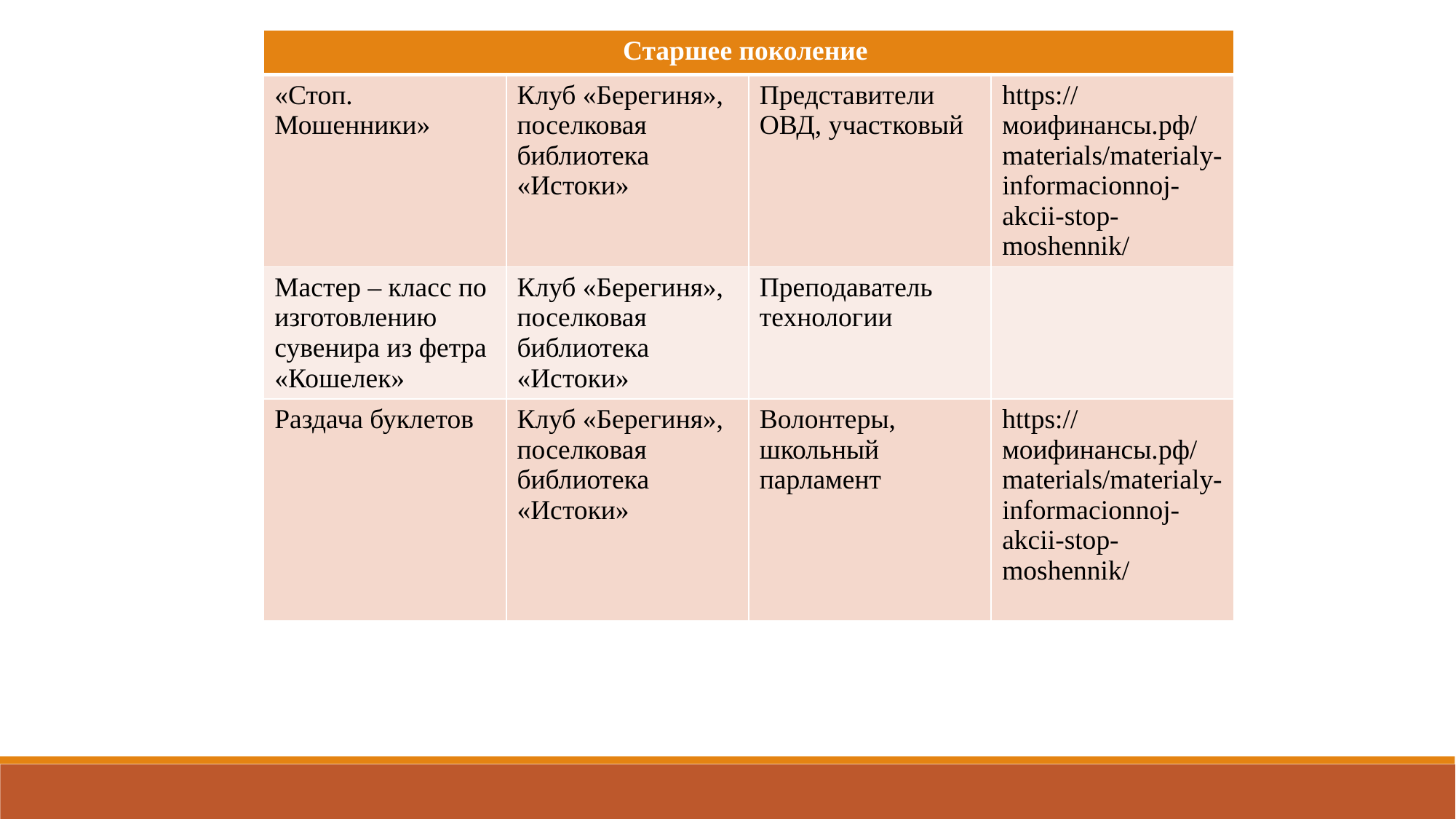

| Старшее поколение |  |  |  |
| --- | --- | --- | --- |
| «Стоп. Мошенники» | Клуб «Берегиня», поселковая библиотека «Истоки» | Представители ОВД, участковый | https://моифинансы.рф/materials/materialy-informacionnoj-akcii-stop-moshennik/ |
| Мастер – класс по изготовлению сувенира из фетра «Кошелек» | Клуб «Берегиня», поселковая библиотека «Истоки» | Преподаватель технологии |  |
| Раздача буклетов | Клуб «Берегиня», поселковая библиотека «Истоки» | Волонтеры, школьный парламент | https://моифинансы.рф/materials/materialy-informacionnoj-akcii-stop-moshennik/ |